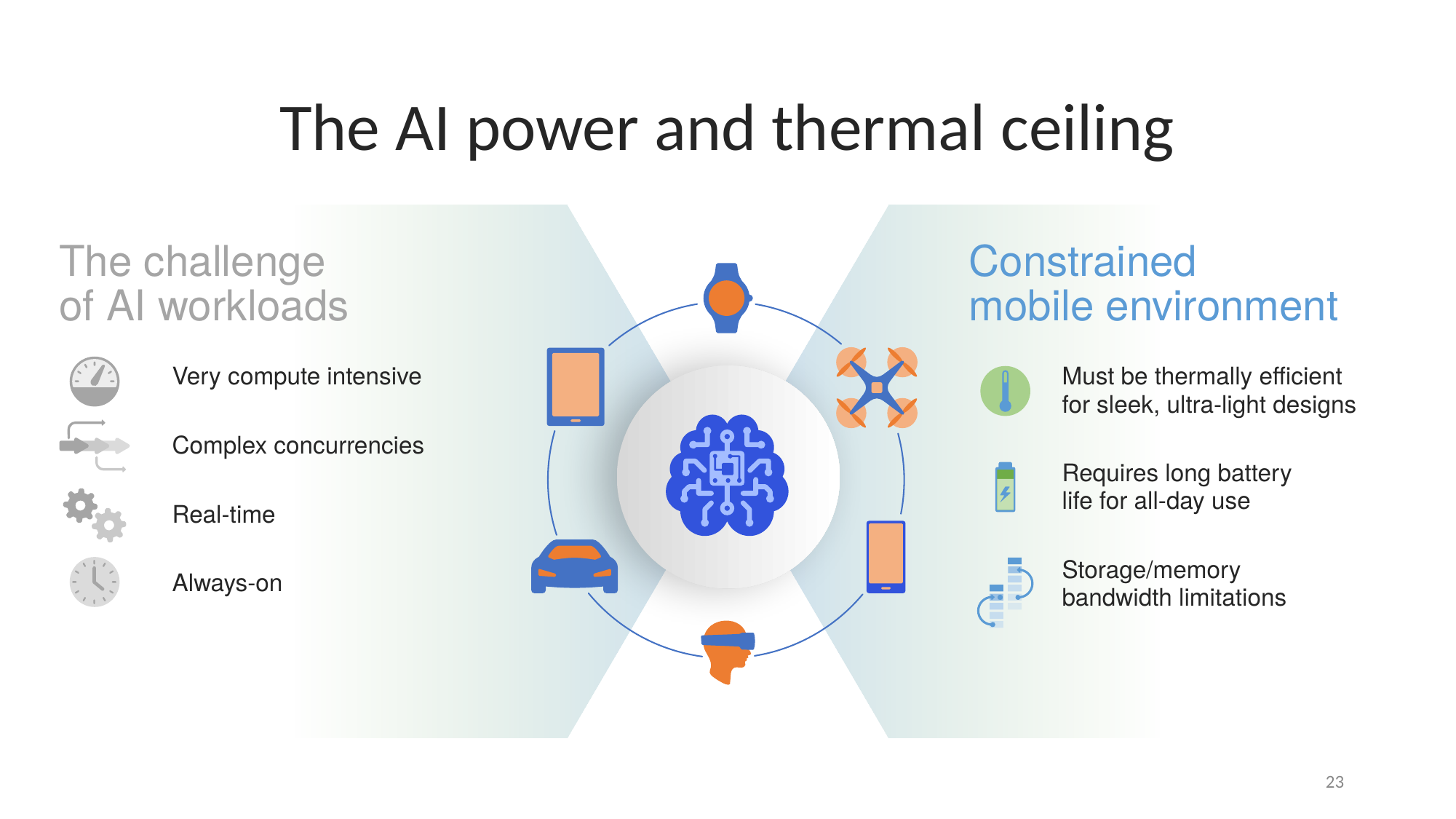

The AI power and thermal ceiling

The challenge
of AI workloads

Very compute intensive
Complex concurrencies
Real-time
Always-on

Constrained
mobile environment
Must be thermally efficient
for sleek, ultra-light designs
Requires long battery
life for all-day use
Storage/memory
bandwidth limitations

23